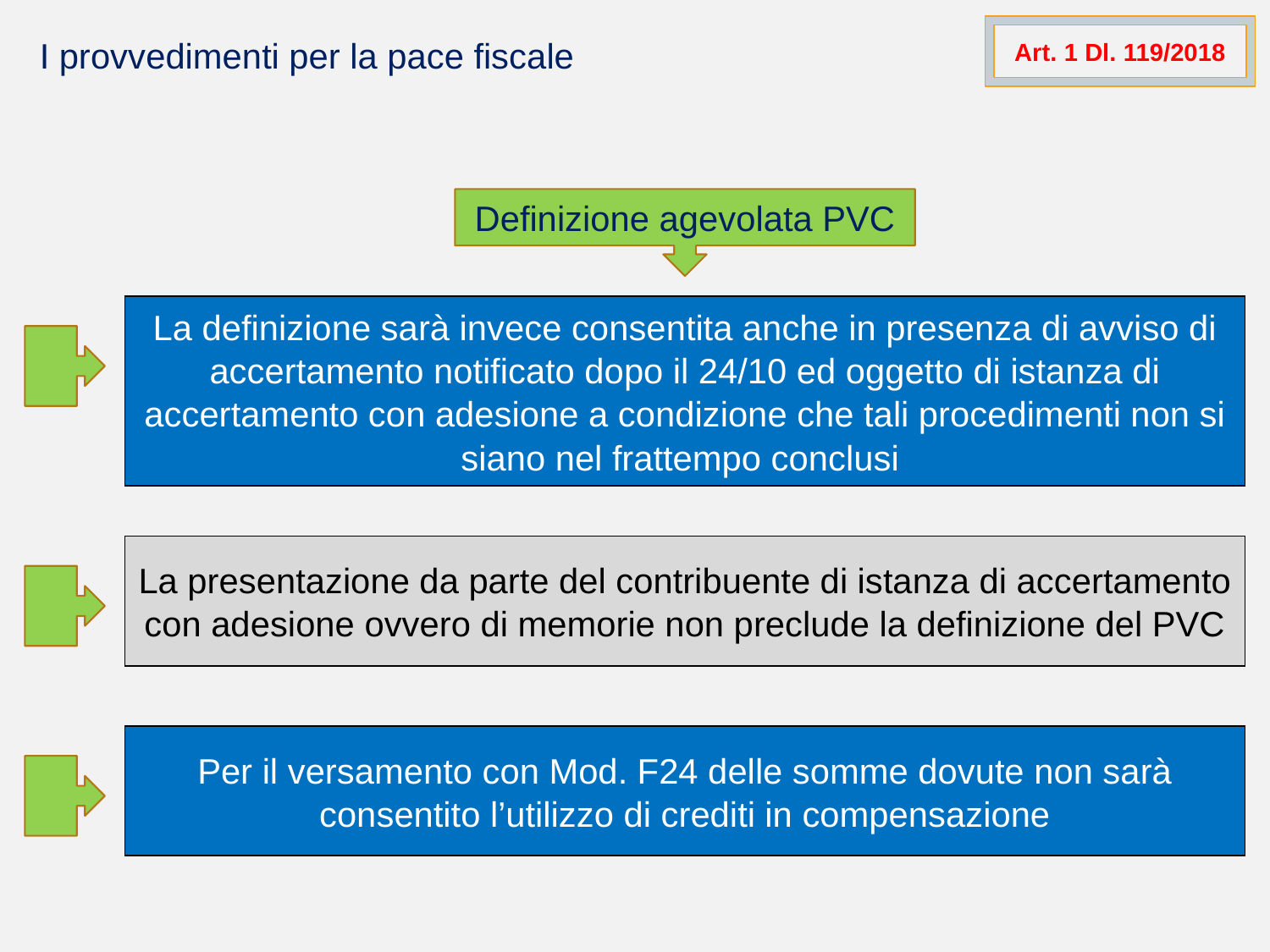

Art. 1 Dl. 119/2018
I provvedimenti per la pace fiscale
Definizione agevolata PVC
La definizione sarà invece consentita anche in presenza di avviso di accertamento notificato dopo il 24/10 ed oggetto di istanza di accertamento con adesione a condizione che tali procedimenti non si siano nel frattempo conclusi

La presentazione da parte del contribuente di istanza di accertamento con adesione ovvero di memorie non preclude la definizione del PVC

Per il versamento con Mod. F24 delle somme dovute non sarà consentito l’utilizzo di crediti in compensazione